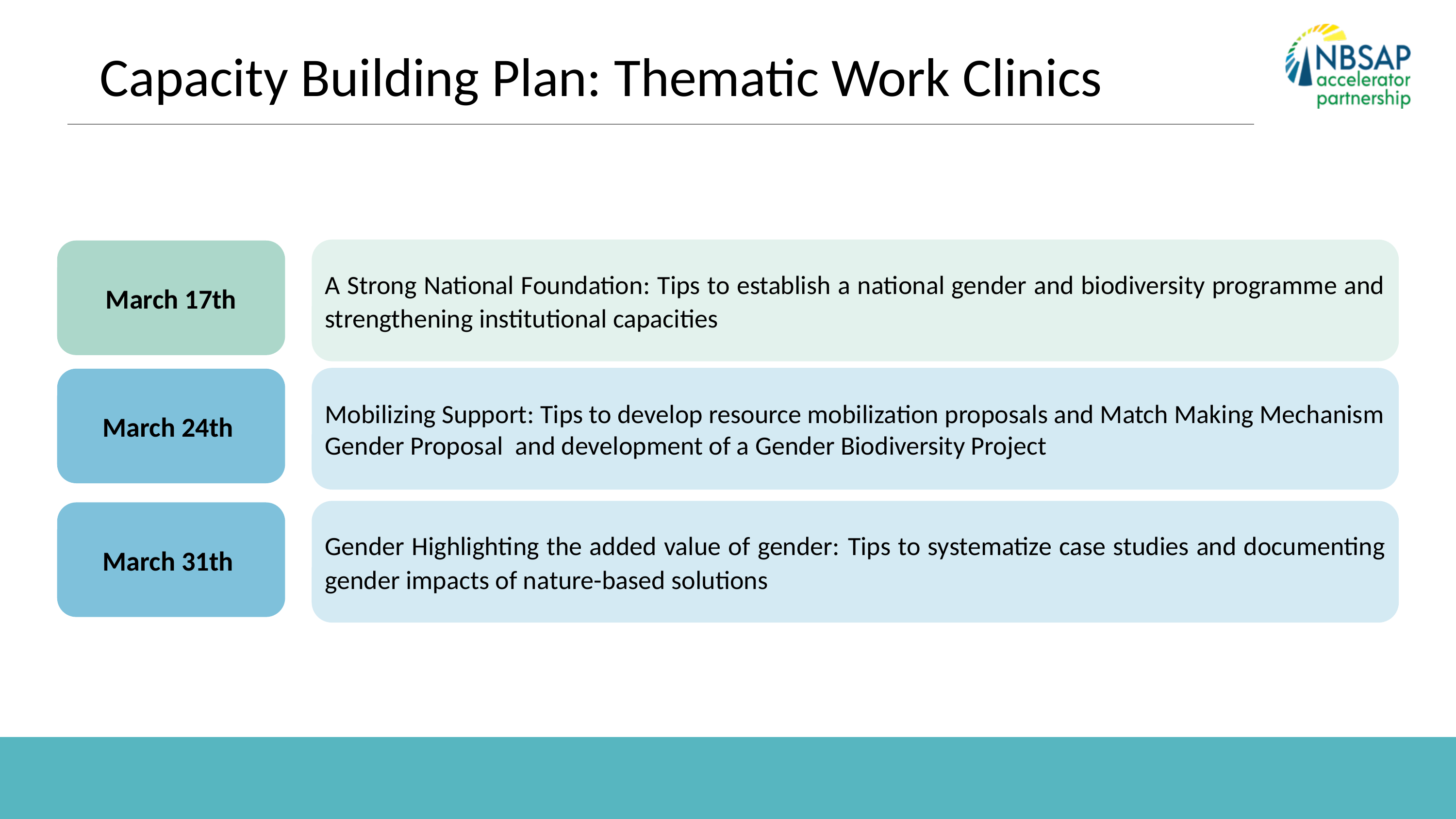

Capacity Building Plan: Thematic Work Clinics

A Strong National Foundation: Tips to establish a national gender and biodiversity programme and strengthening institutional capacities

March 17th

Mobilizing Support: Tips to develop resource mobilization proposals and Match Making Mechanism Gender Proposal  and development of a Gender Biodiversity Project

March 24th

Gender Highlighting the added value of gender: Tips to systematize case studies and documenting gender impacts of nature-based solutions

March 31th